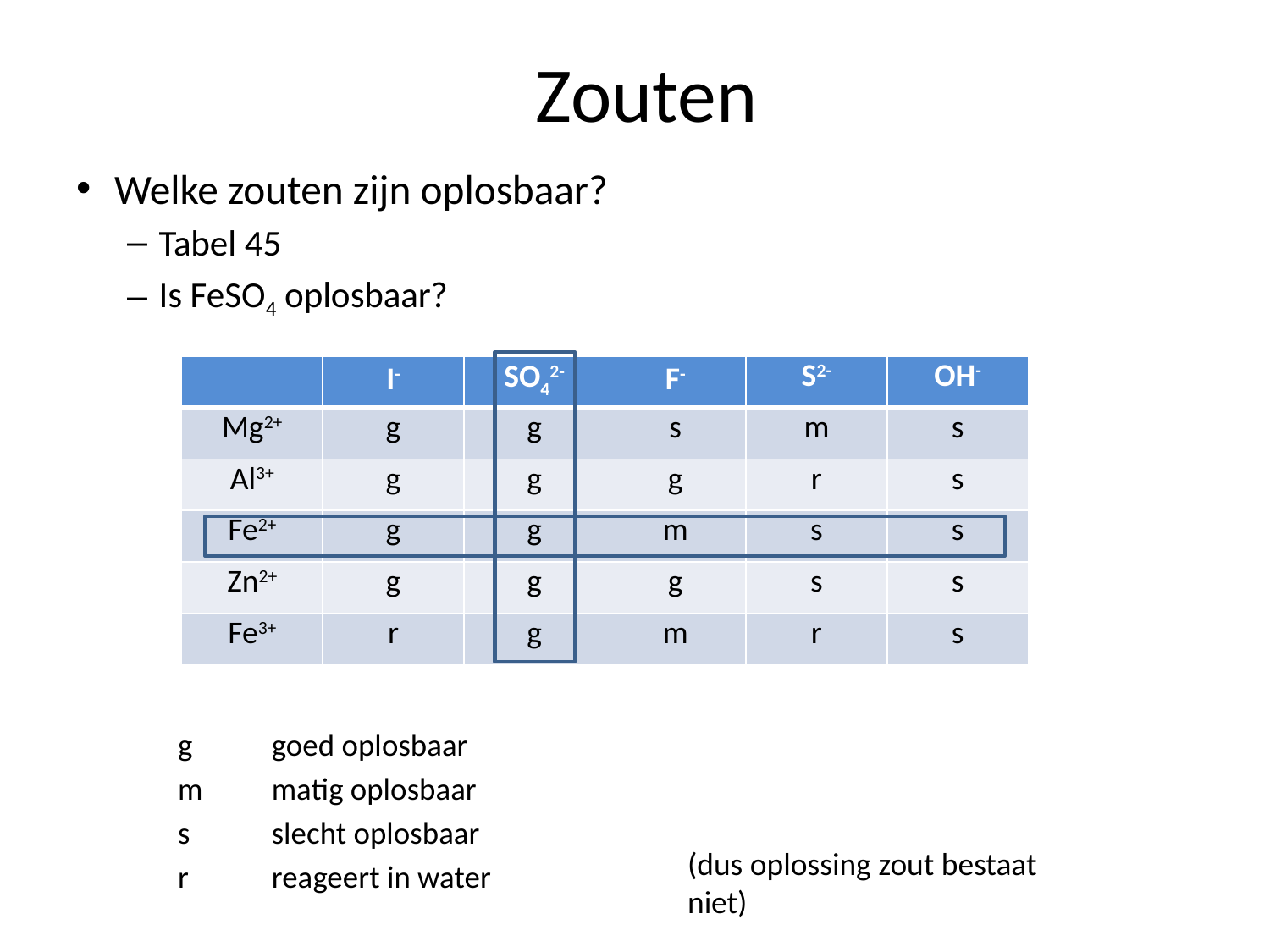

# Zouten
Welke zouten zijn oplosbaar?
Tabel 45
Is FeSO4 oplosbaar?

g	goed oplosbaar
m	matig oplosbaar
s	slecht oplosbaar
r	reageert in water

|  | I- | SO42- | F- | S2- | OH- |
| --- | --- | --- | --- | --- | --- |
| Mg2+ | g | g | s | m | s |
| Al3+ | g | g | g | r | s |
| Fe2+ | g | g | m | s | s |
| Zn2+ | g | g | g | s | s |
| Fe3+ | r | g | m | r | s |

(dus oplossing zout bestaat niet)